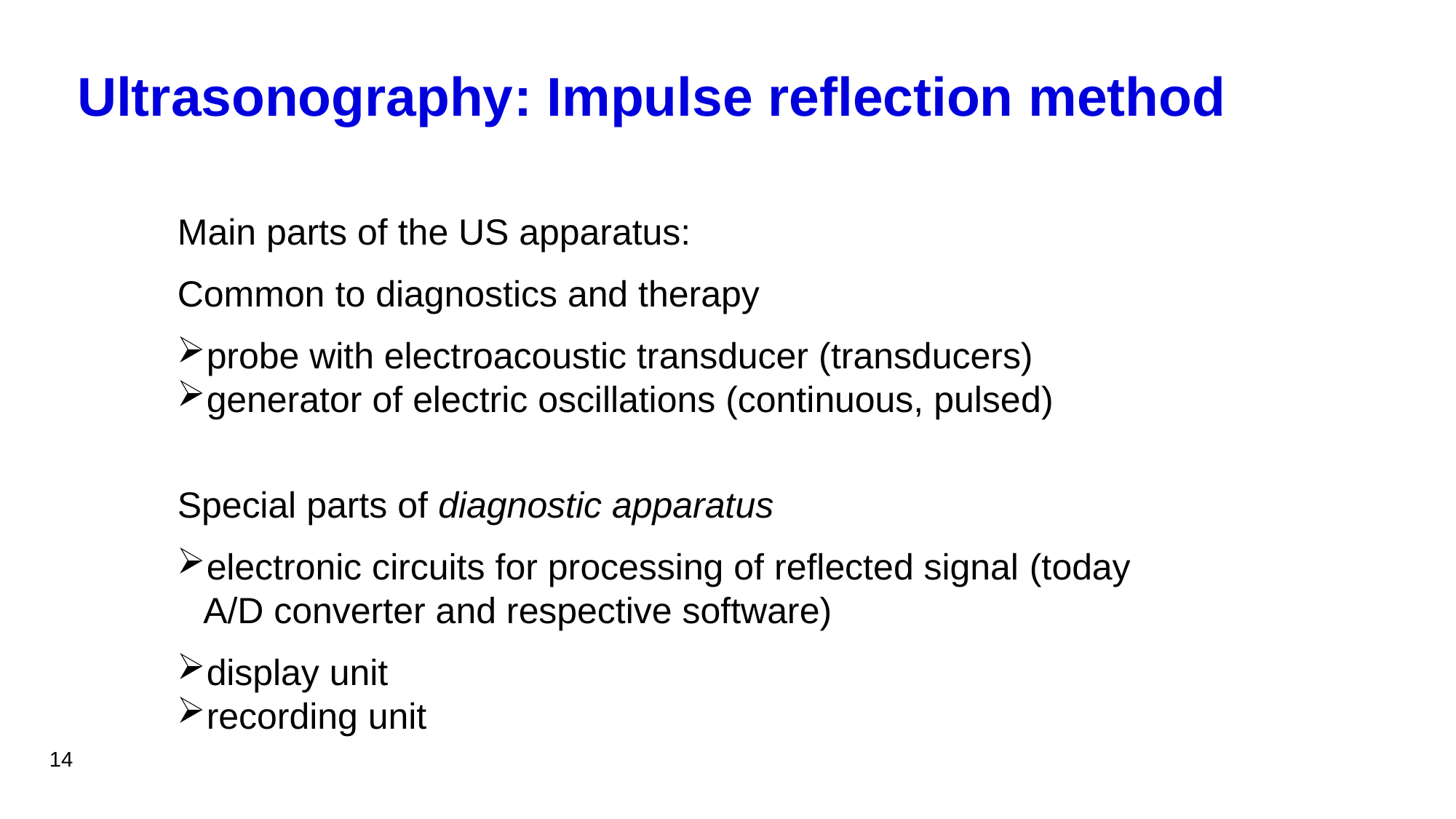

Ultrasonography: Impulse reflection method
Main parts of the US apparatus:
Common to diagnostics and therapy
probe with electroacoustic transducer (transducers)
generator of electric oscillations (continuous, pulsed)

Special parts of diagnostic apparatus
electronic circuits for processing of reflected signal (today A/D converter and respective software)
display unit
recording unit

14